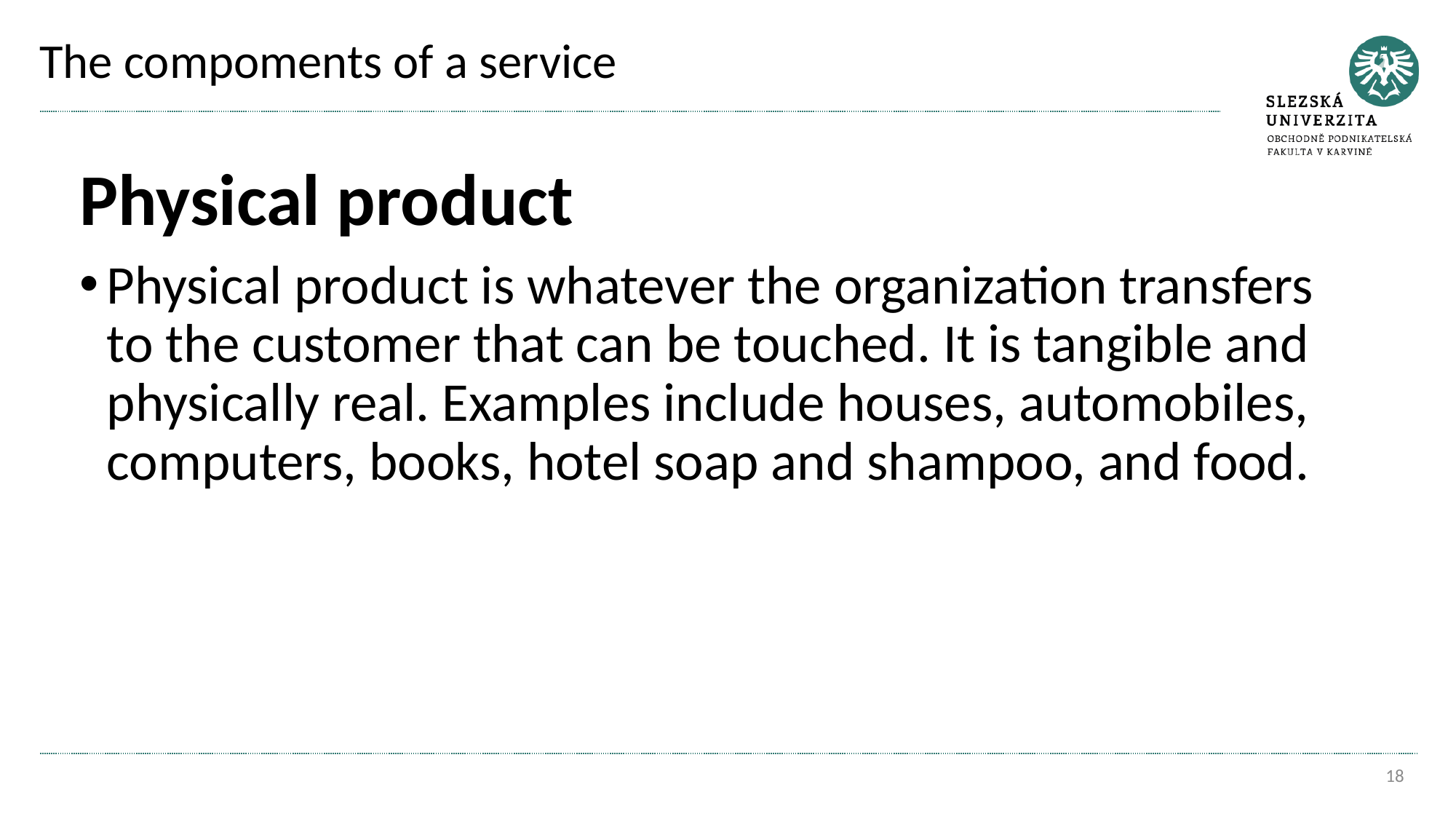

# The compoments of a service
Physical product
Physical product is whatever the organization transfers to the customer that can be touched. It is tangible and physically real. Examples include houses, automobiles, computers, books, hotel soap and shampoo, and food.
18